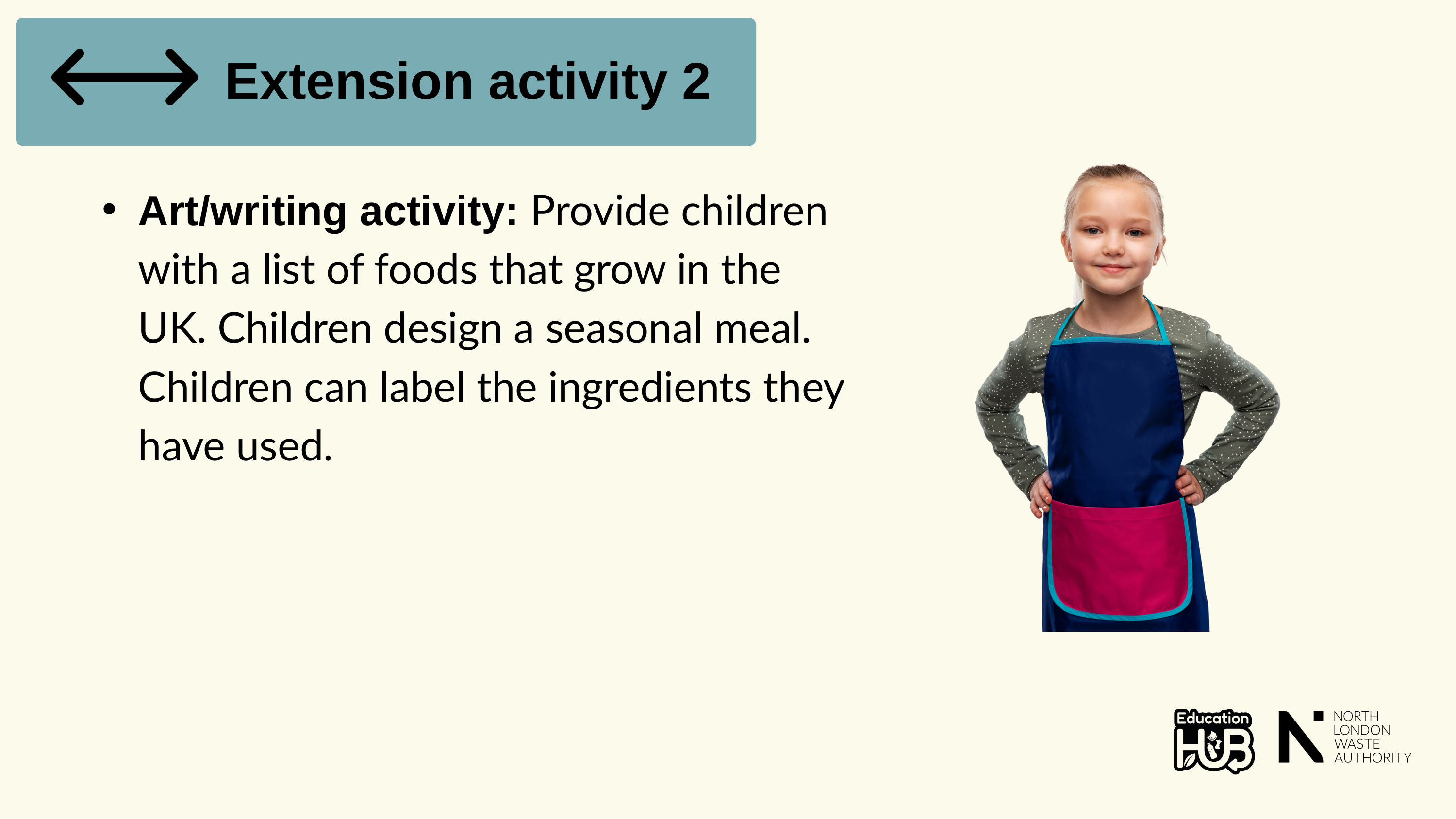

Extension activity 2

Art/writing activity: Provide children with a list of foods that grow in the UK. Children design a seasonal meal. Children can label the ingredients they have used.